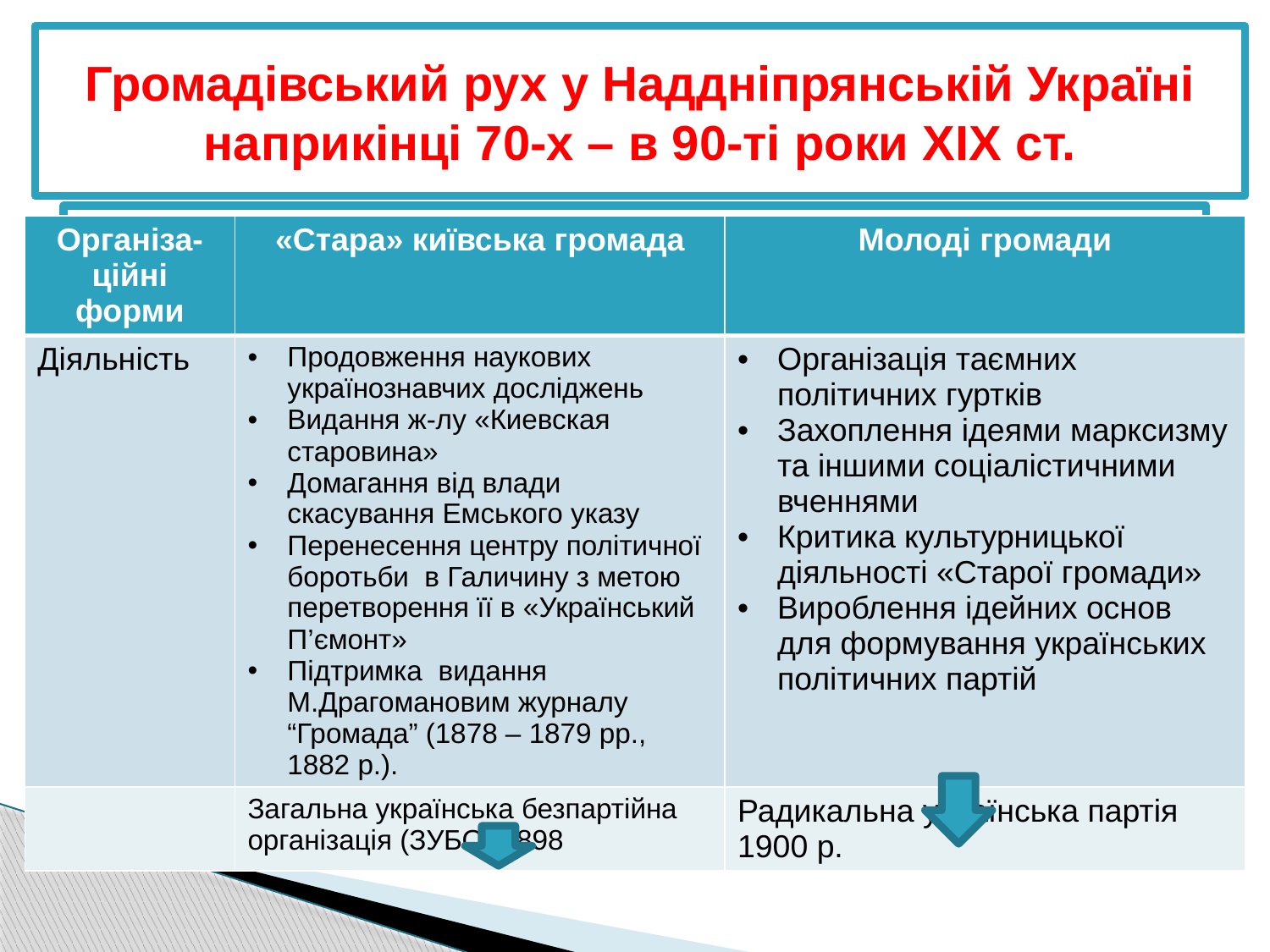

# Громадівський рух у Наддніпрянській Україні наприкінці 70-х – в 90-ті роки XIX ст.

| Організа-ційні форми | «Стара» київська громада | Молоді громади |
| --- | --- | --- |
| Діяльність | Продовження наукових українознавчих досліджень Видання ж-лу «Киевская старовина» Домагання від влади скасування Емського указу Перенесення центру політичної боротьби в Галичину з метою перетворення її в «Український П’ємонт» Підтримка видання М.Драгомановим журналу “Громада” (1878 – 1879 рр., 1882 р.). | Організація таємних політичних гуртків Захоплення ідеями марксизму та іншими соціалістичними вченнями Критика культурницької діяльності «Старої громади» Вироблення ідейних основ для формування українських політичних партій |
|  | Загальна українська безпартійна організація (ЗУБО) 1898 | Радикальна українська партія 1900 р. |